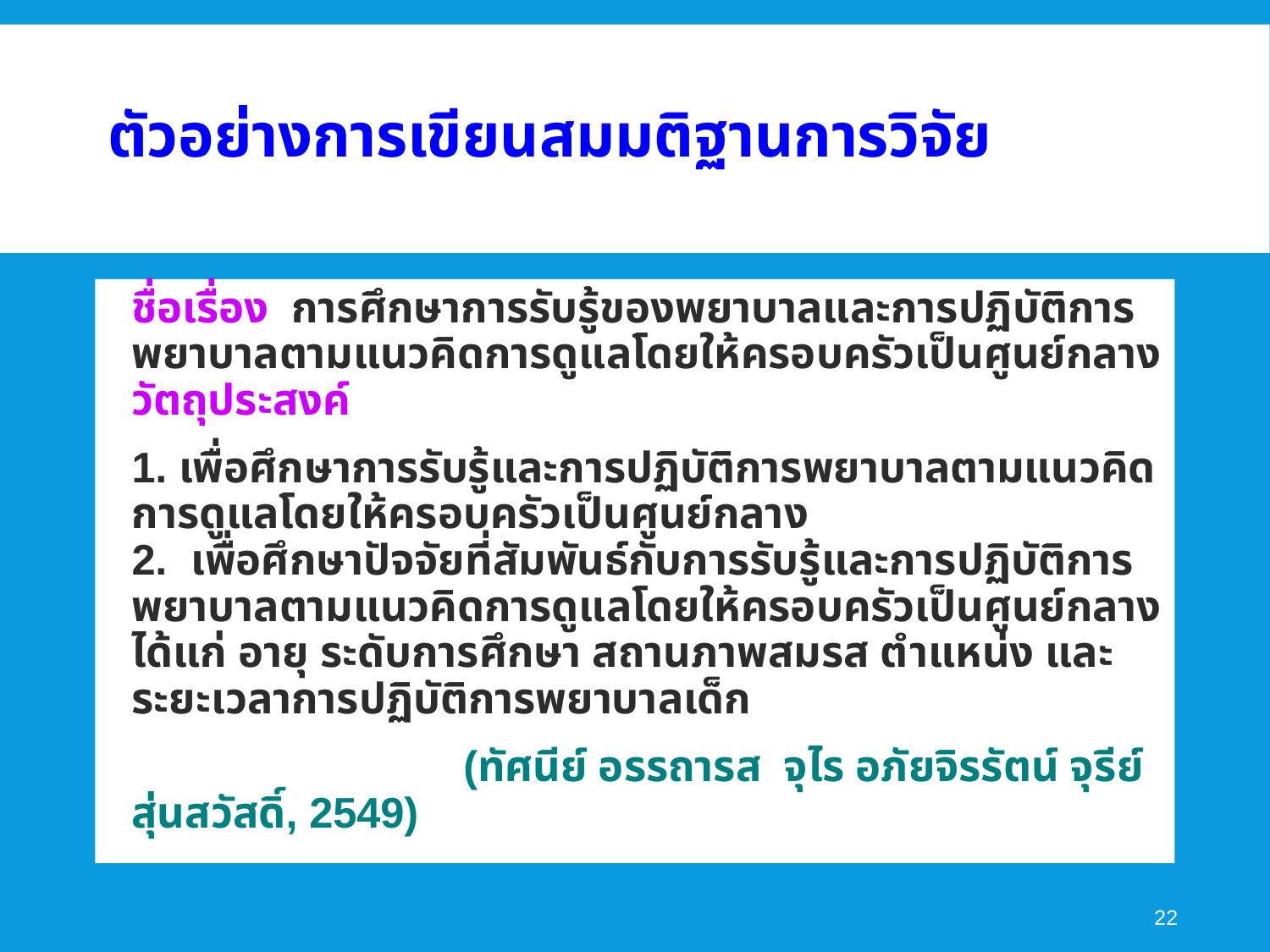

# ตัวอย่างการเขียนสมมติฐานการวิจัย
ชื่อเรื่อง  การศึกษาการรับรู้ของพยาบาลและการปฏิบัติการพยาบาลตามแนวคิดการดูแลโดยให้ครอบครัวเป็นศูนย์กลาง
วัตถุประสงค์
	1. เพื่อศึกษาการรับรู้และการปฏิบัติการพยาบาลตามแนวคิดการดูแลโดยให้ครอบครัวเป็นศูนย์กลาง
2.  เพื่อศึกษาปัจจัยที่สัมพันธ์กับการรับรู้และการปฏิบัติการพยาบาลตามแนวคิดการดูแลโดยให้ครอบครัวเป็นศูนย์กลาง
ได้แก่ อายุ ระดับการศึกษา สถานภาพสมรส ตำแหน่ง และระยะเวลาการปฏิบัติการพยาบาลเด็ก
                              (ทัศนีย์ อรรถารส  จุไร อภัยจิรรัตน์ จุรีย์ สุ่นสวัสดิ์, 2549)

22